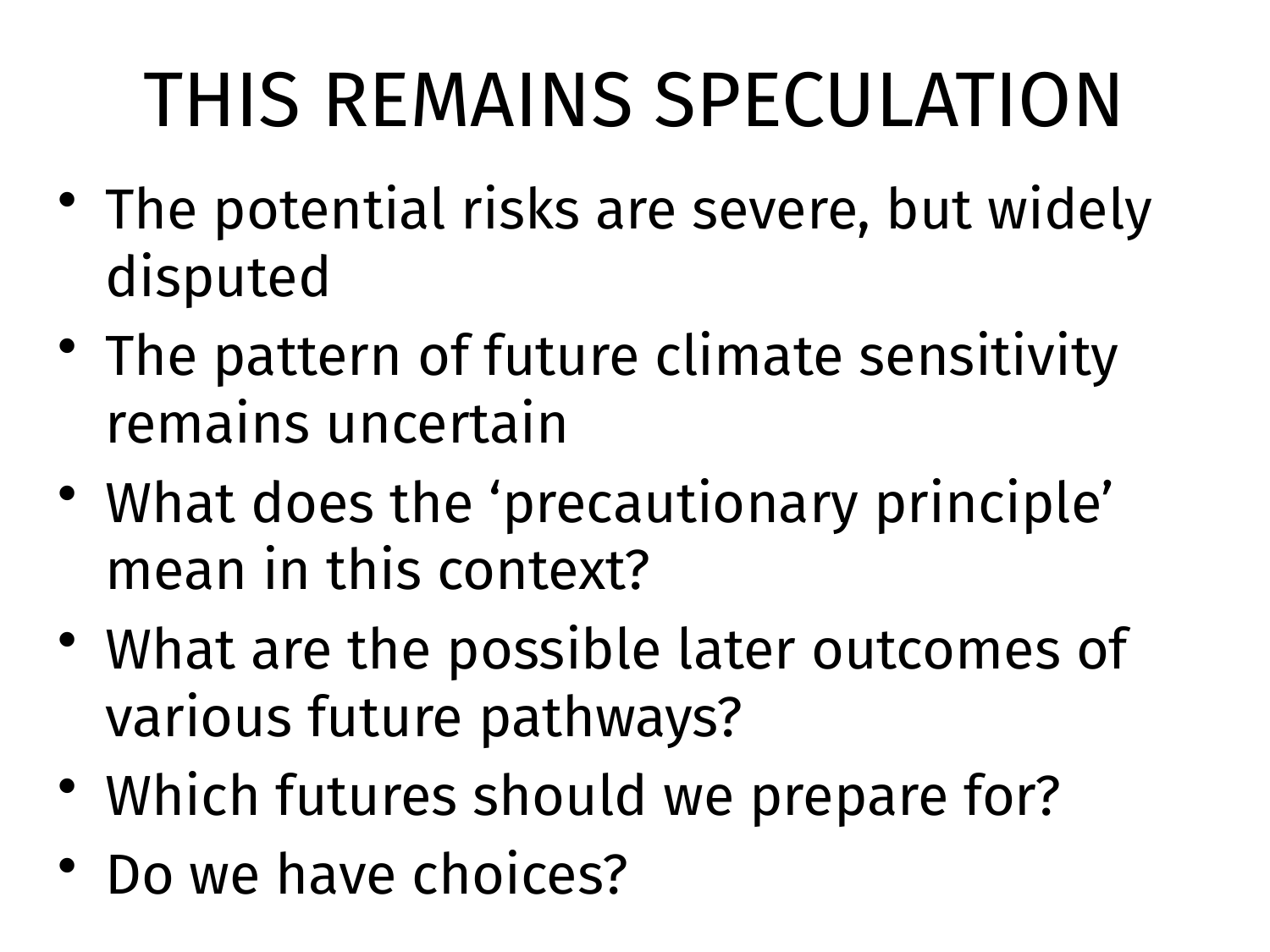

# THIS REMAINS SPECULATION
The potential risks are severe, but widely disputed
The pattern of future climate sensitivity remains uncertain
What does the ‘precautionary principle’ mean in this context?
What are the possible later outcomes of various future pathways?
Which futures should we prepare for?
Do we have choices?